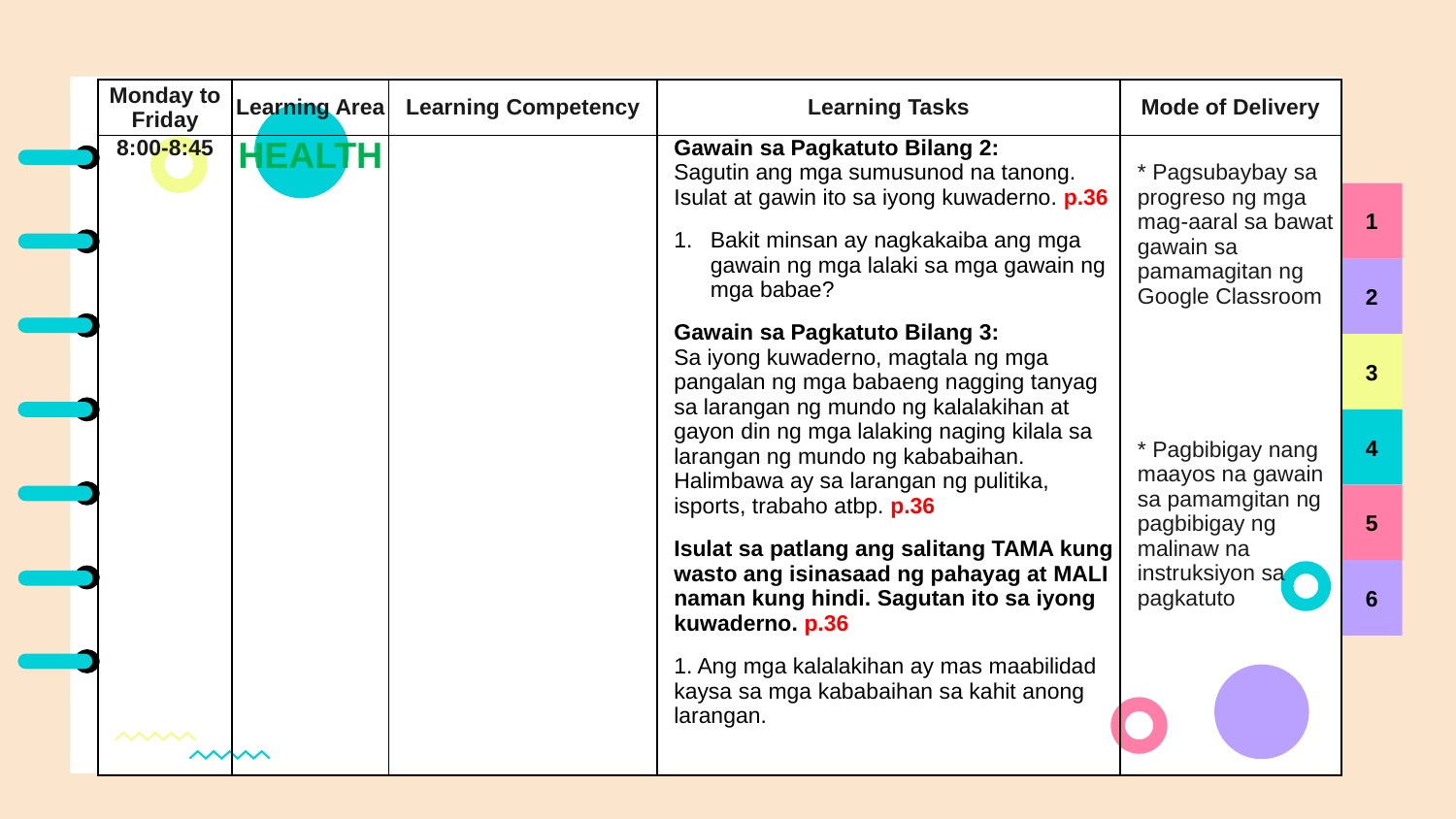

| Monday to Friday | Learning Area | Learning Competency | Learning Tasks | Mode of Delivery |
| --- | --- | --- | --- | --- |
| 8:00-8:45 | HEALTH |  | Gawain sa Pagkatuto Bilang 2: Sagutin ang mga sumusunod na tanong. Isulat at gawin ito sa iyong kuwaderno. p.36 Bakit minsan ay nagkakaiba ang mga gawain ng mga lalaki sa mga gawain ng mga babae? Gawain sa Pagkatuto Bilang 3: Sa iyong kuwaderno, magtala ng mga pangalan ng mga babaeng nagging tanyag sa larangan ng mundo ng kalalakihan at gayon din ng mga lalaking naging kilala sa larangan ng mundo ng kababaihan. Halimbawa ay sa larangan ng pulitika, isports, trabaho atbp. p.36 Isulat sa patlang ang salitang TAMA kung wasto ang isinasaad ng pahayag at MALI naman kung hindi. Sagutan ito sa iyong kuwaderno. p.36 1. Ang mga kalalakihan ay mas maabilidad kaysa sa mga kababaihan sa kahit anong larangan. | \* Pagsubaybay sa progreso ng mga mag-aaral sa bawat gawain sa pamamagitan ng Google Classroom   \* Pagbibigay nang maayos na gawain sa pamamgitan ng pagbibigay ng malinaw na instruksiyon sa pagkatuto |
1
2
3
4
5
6